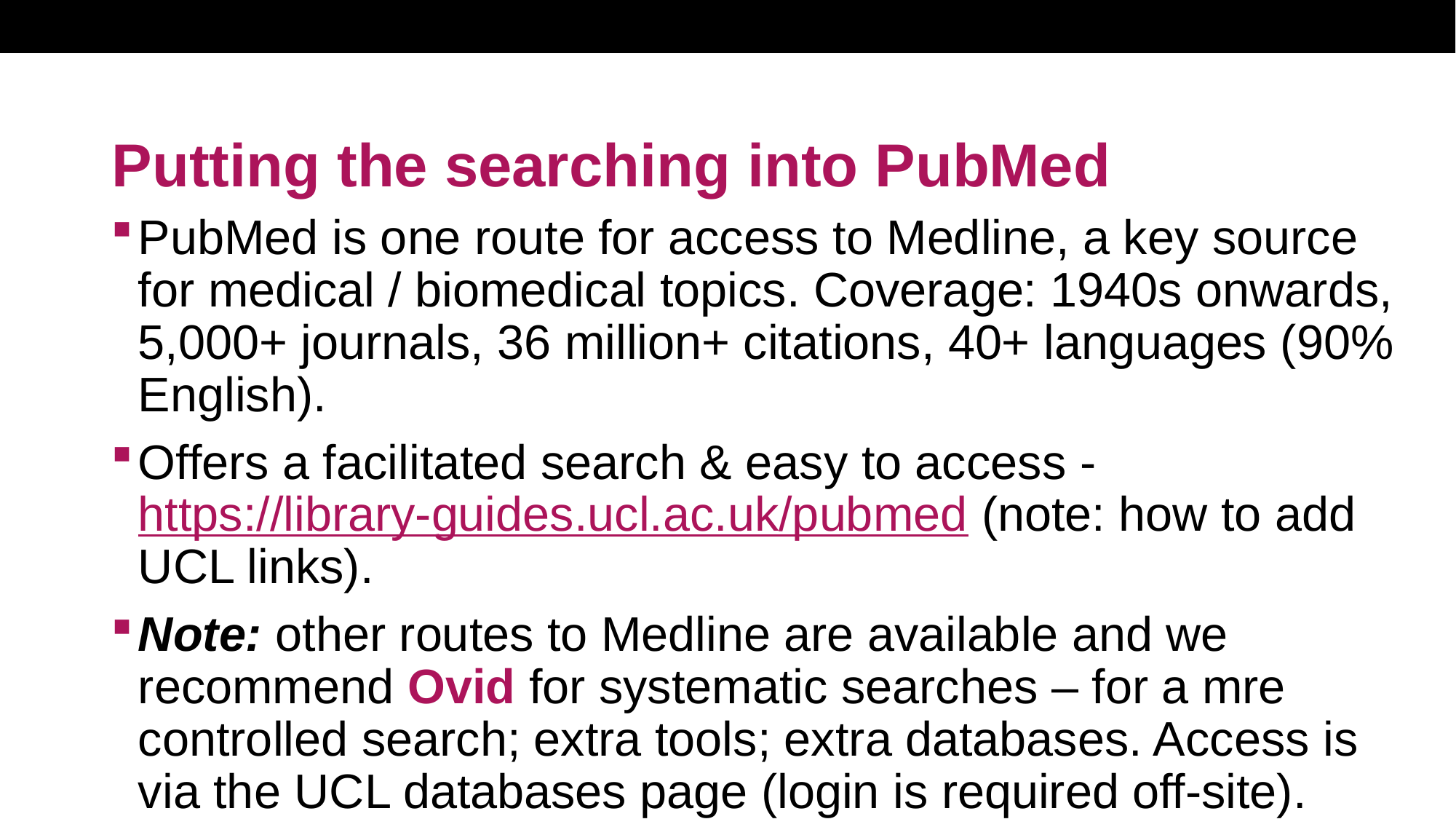

# Putting the searching into PubMed
PubMed is one route for access to Medline, a key source for medical / biomedical topics. Coverage: 1940s onwards, 5,000+ journals, 36 million+ citations, 40+ languages (90% English).
Offers a facilitated search & easy to access - https://library-guides.ucl.ac.uk/pubmed (note: how to add UCL links).
Note: other routes to Medline are available and we recommend Ovid for systematic searches – for a mre controlled search; extra tools; extra databases. Access is via the UCL databases page (login is required off-site).